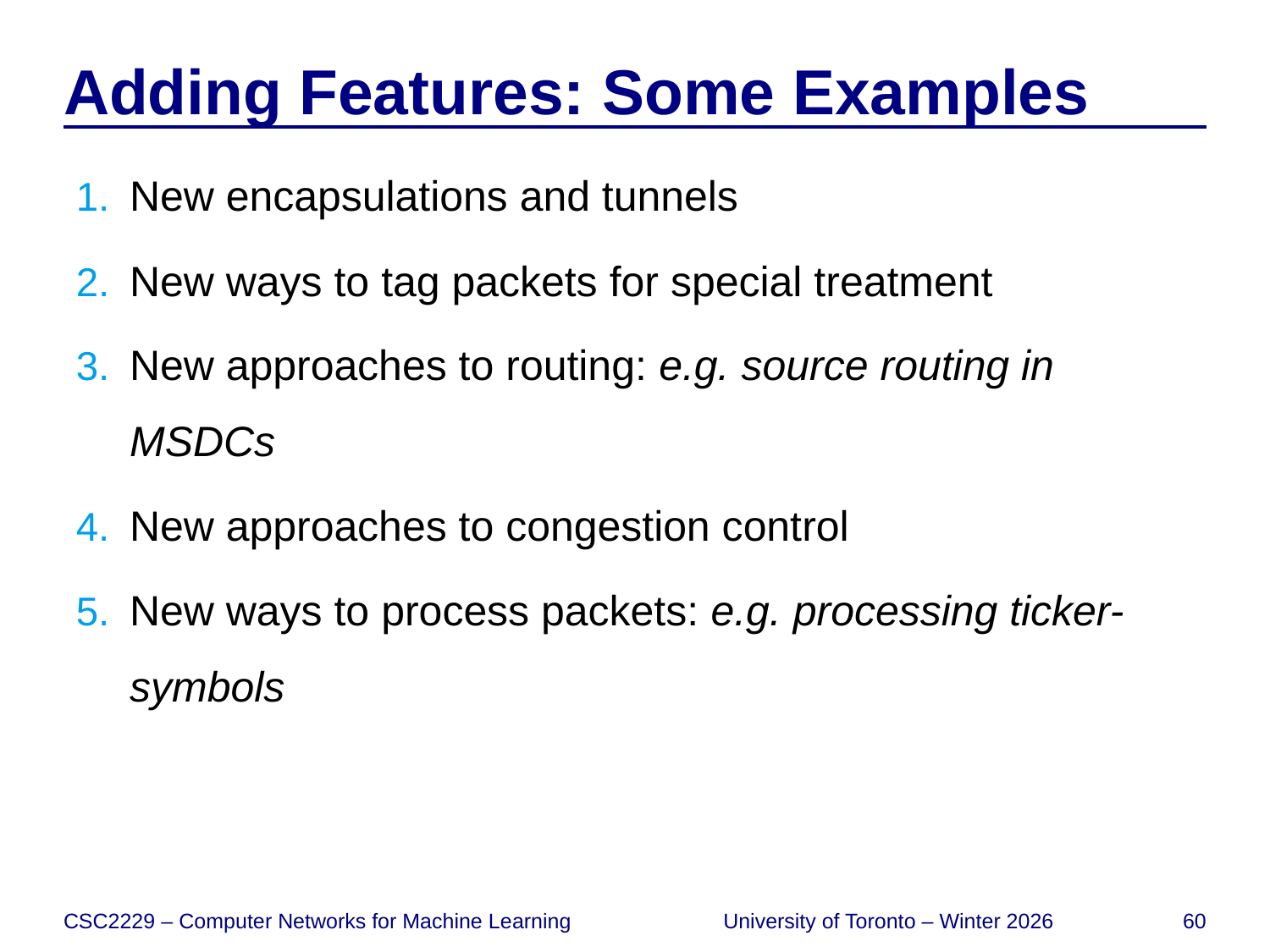

# Adding Features: Some Examples
New encapsulations and tunnels
New ways to tag packets for special treatment
New approaches to routing: e.g. source routing in MSDCs
New approaches to congestion control
New ways to process packets: e.g. processing ticker-symbols
CSC2229 – Computer Networks for Machine Learning
University of Toronto – Winter 2026
60